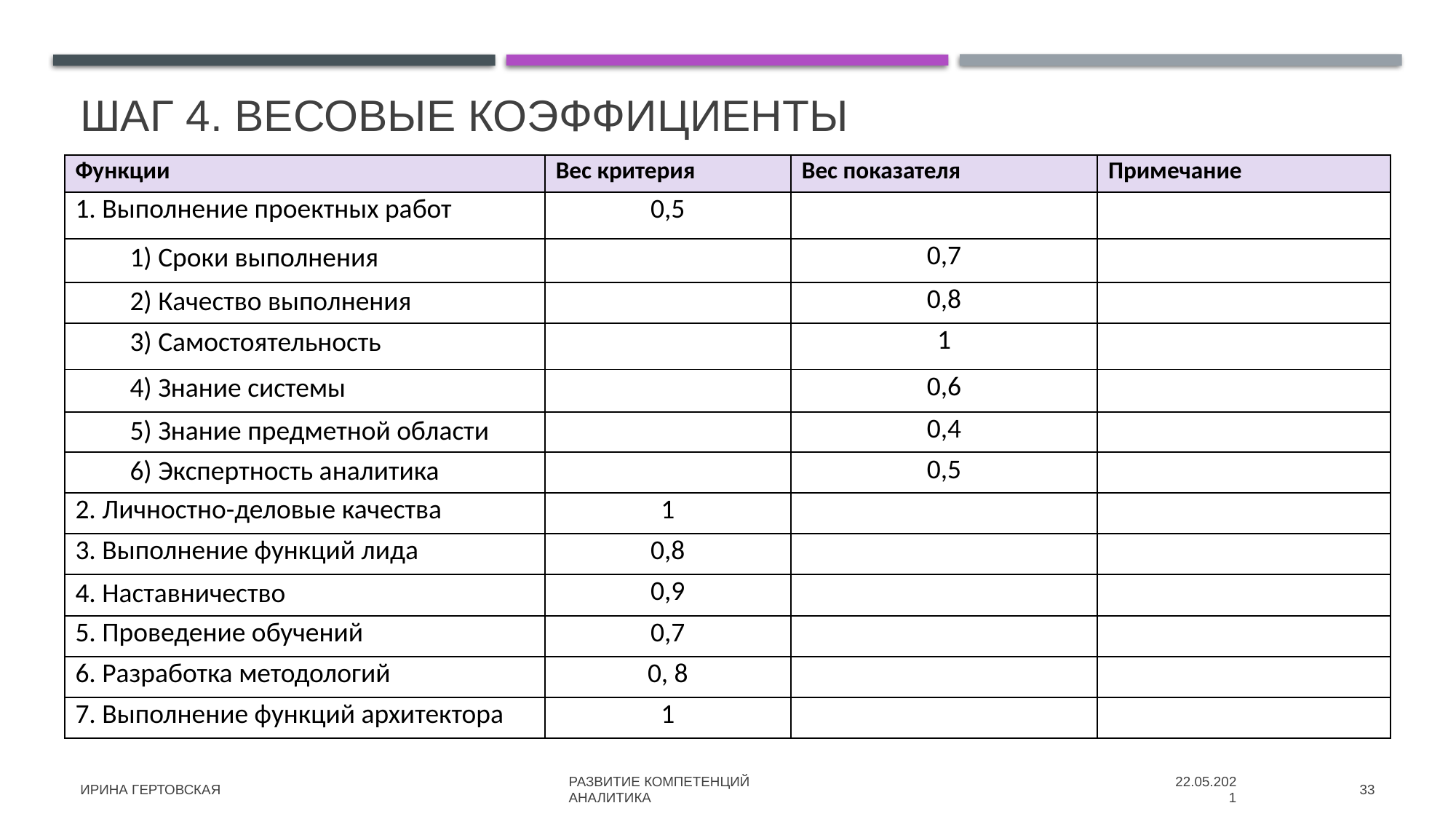

# ШАГ 4. ВЕСОВЫЕ КОЭФФИЦИЕНТЫ
| Функции | Вес критерия | Вес показателя | Примечание |
| --- | --- | --- | --- |
| 1. Выполнение проектных работ | 0,5 |  |  |
| 1) Сроки выполнения |  | 0,7 |  |
| 2) Качество выполнения |  | 0,8 |  |
| 3) Самостоятельность |  | 1 |  |
| 4) Знание системы |  | 0,6 |  |
| 5) Знание предметной области |  | 0,4 |  |
| 6) Экспертность аналитика |  | 0,5 |  |
| 2. Личностно-деловые качества | 1 |  |  |
| 3. Выполнение функций лида | 0,8 |  |  |
| 4. Наставничество | 0,9 |  |  |
| 5. Проведение обучений | 0,7 |  |  |
| 6. Разработка методологий | 0, 8 |  |  |
| 7. Выполнение функций архитектора | 1 |  |  |
Ирина Гертовская
РАЗВИТИЕ компетенций аналитика
22.05.2021
33